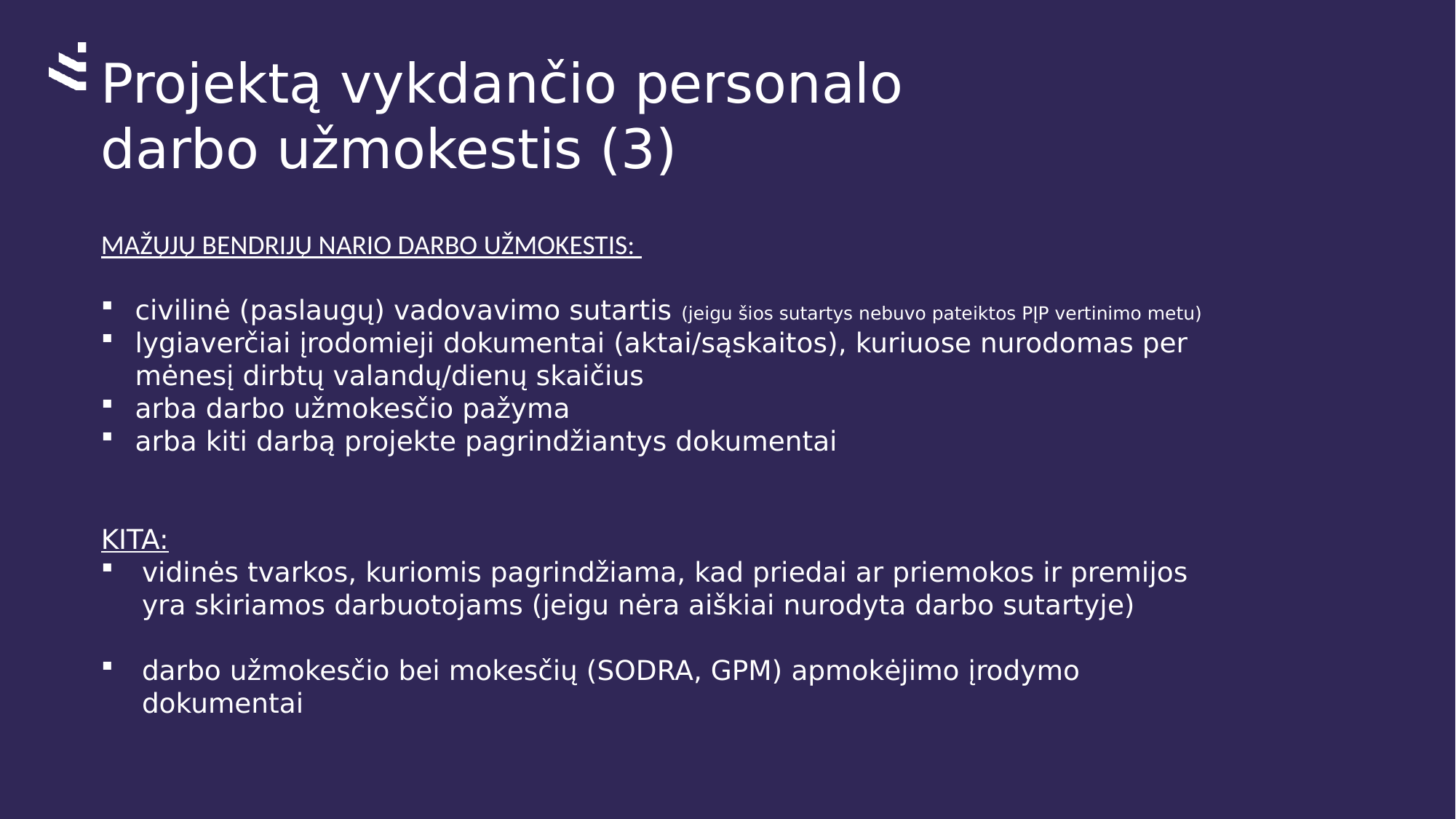

# Projektą vykdančio personalo darbo užmokestis (3)
MAŽŲJŲ BENDRIJŲ NARIO DARBO UŽMOKESTIS:

civilinė (paslaugų) vadovavimo sutartis (jeigu šios sutartys nebuvo pateiktos PĮP vertinimo metu)
lygiaverčiai įrodomieji dokumentai (aktai/sąskaitos), kuriuose nurodomas per mėnesį dirbtų valandų/dienų skaičius
arba darbo užmokesčio pažyma
arba kiti darbą projekte pagrindžiantys dokumentai

KITA:
vidinės tvarkos, kuriomis pagrindžiama, kad priedai ar priemokos ir premijos yra skiriamos darbuotojams (jeigu nėra aiškiai nurodyta darbo sutartyje)

darbo užmokesčio bei mokesčių (SODRA, GPM) apmokėjimo įrodymo dokumentai